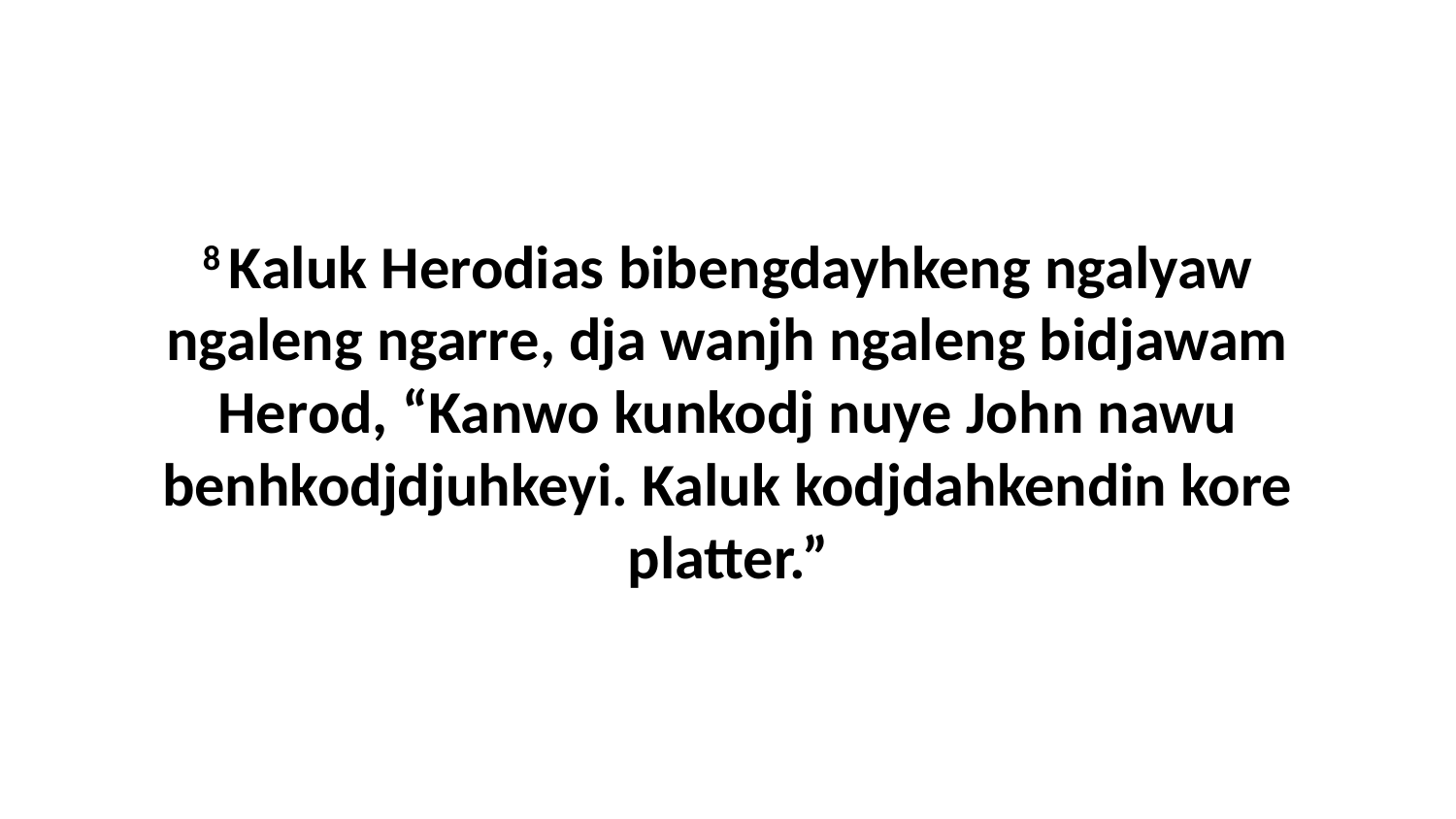

8 Kaluk Herodias bibengdayhkeng ngalyaw ngaleng ngarre, dja wanjh ngaleng bidjawam Herod, “Kanwo kunkodj nuye John nawu benhkodjdjuhkeyi. Kaluk kodjdahkendin kore platter.”